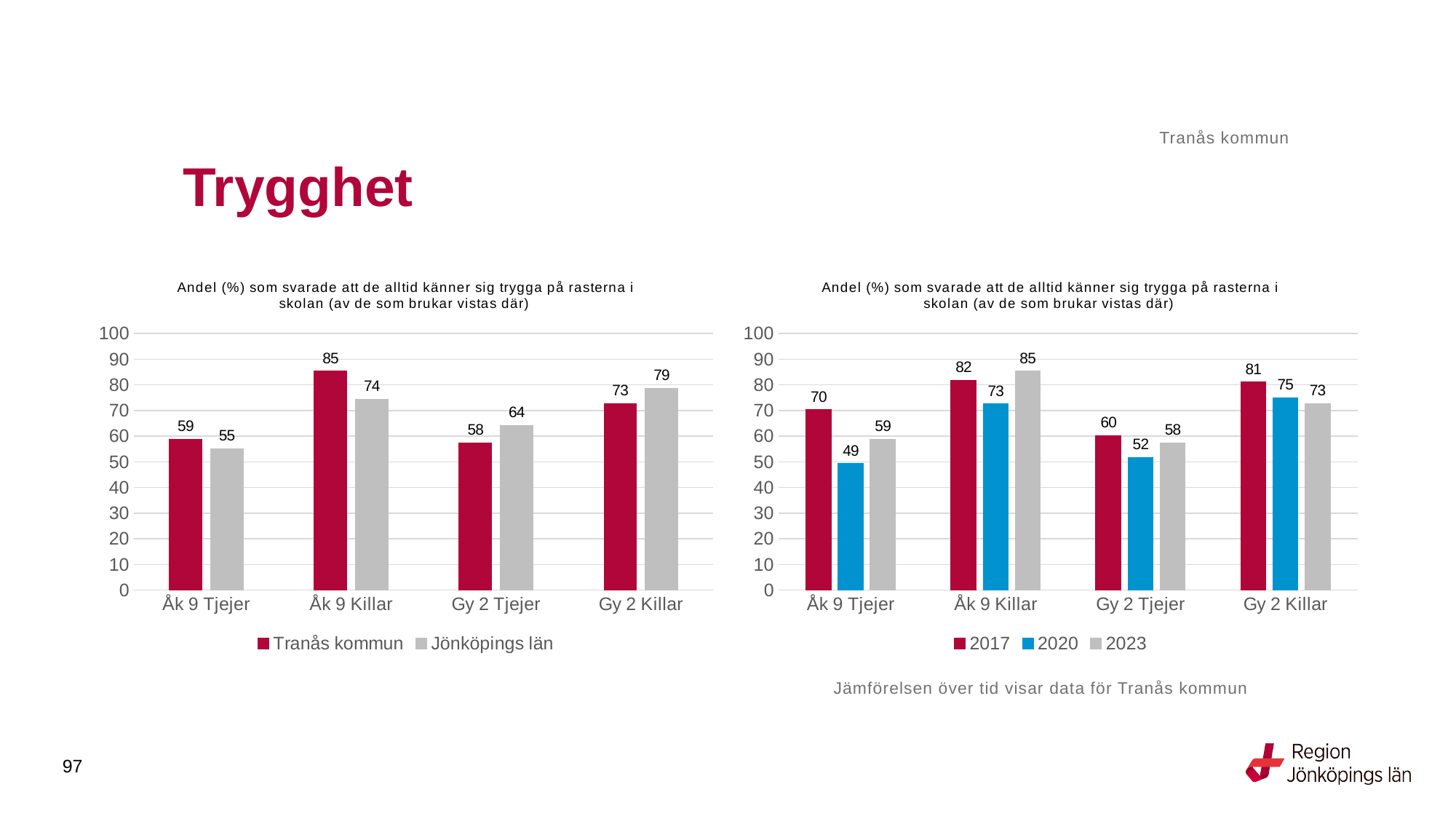

Tranås kommun
# Trygghet

### Chart: Andel (%) som svarade att de alltid känner sig trygga på rasterna i skolan (av de som brukar vistas där)

| Category | Tranås kommun | Jönköpings län |
|---|---|---|
| Åk 9 Tjejer | 58.9041 | 55.1656 |
| Åk 9 Killar | 85.3933 | 74.3995 |
| Gy 2 Tjejer | 57.5 | 64.2053 |
| Gy 2 Killar | 72.7273 | 78.7572 |

### Chart: Andel (%) som svarade att de alltid känner sig trygga på rasterna i skolan (av de som brukar vistas där)

| Category | 2017 | 2020 | 2023 |
|---|---|---|---|
| Åk 9 Tjejer | 70.3297 | 49.2754 | 58.9041 |
| Åk 9 Killar | 81.8182 | 72.549 | 85.3933 |
| Gy 2 Tjejer | 60.2564 | 51.8072 | 57.5 |
| Gy 2 Killar | 81.1111 | 75.0 | 72.7273 |
Jämförelsen över tid visar data för Tranås kommun
97